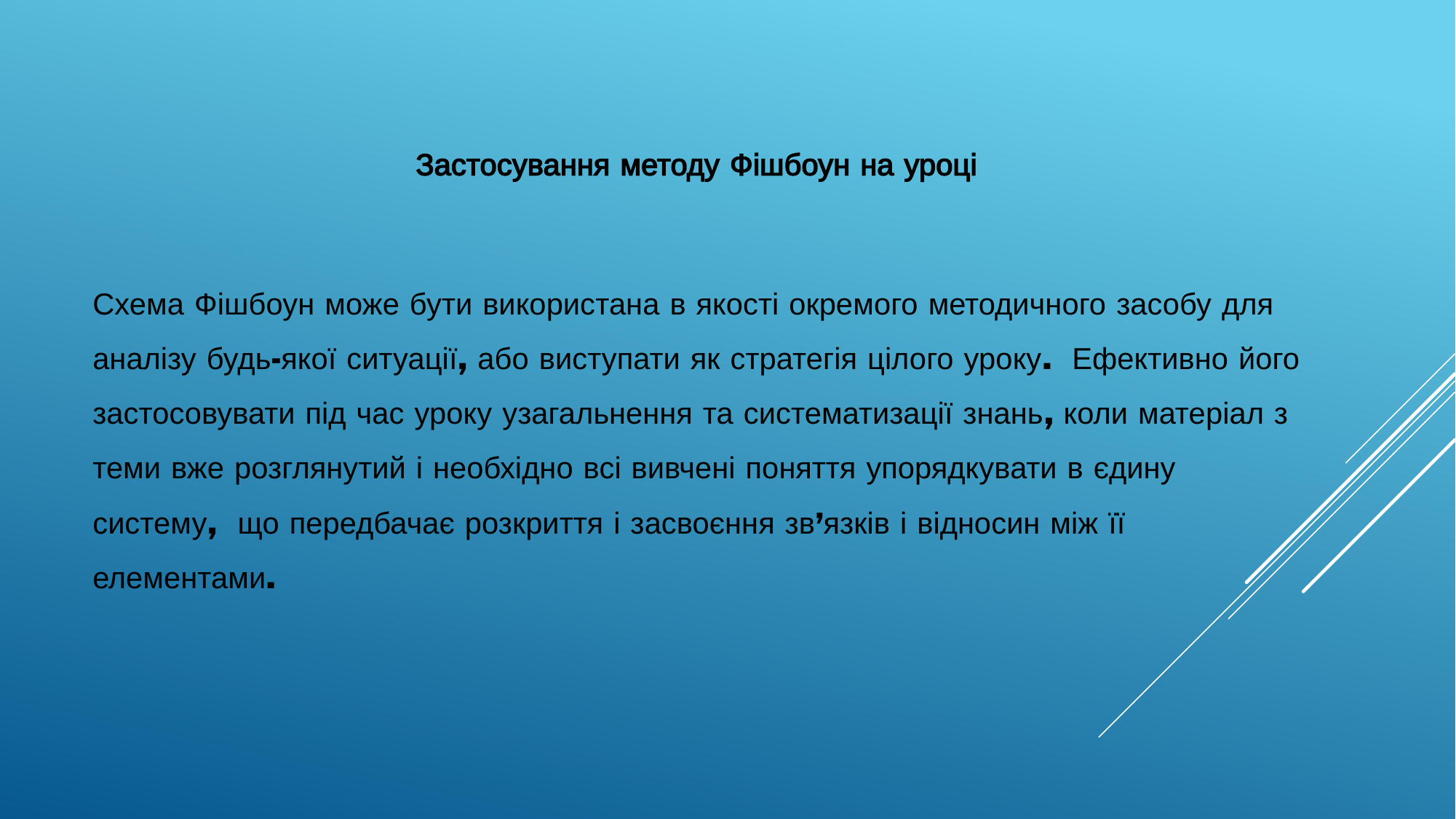

Застосування методу Фішбоун на уроці

Схема Фішбоун може бути використана в якості окремого методичного засобу для аналізу будь-якої ситуації, або виступати як стратегія цілого уроку.  Ефективно його застосовувати під час уроку узагальнення та систематизації знань, коли матеріал з теми вже розглянутий і необхідно всі вивчені поняття упорядкувати в єдину систему,  що передбачає розкриття і засвоєння зв’язків і відносин між її елементами.